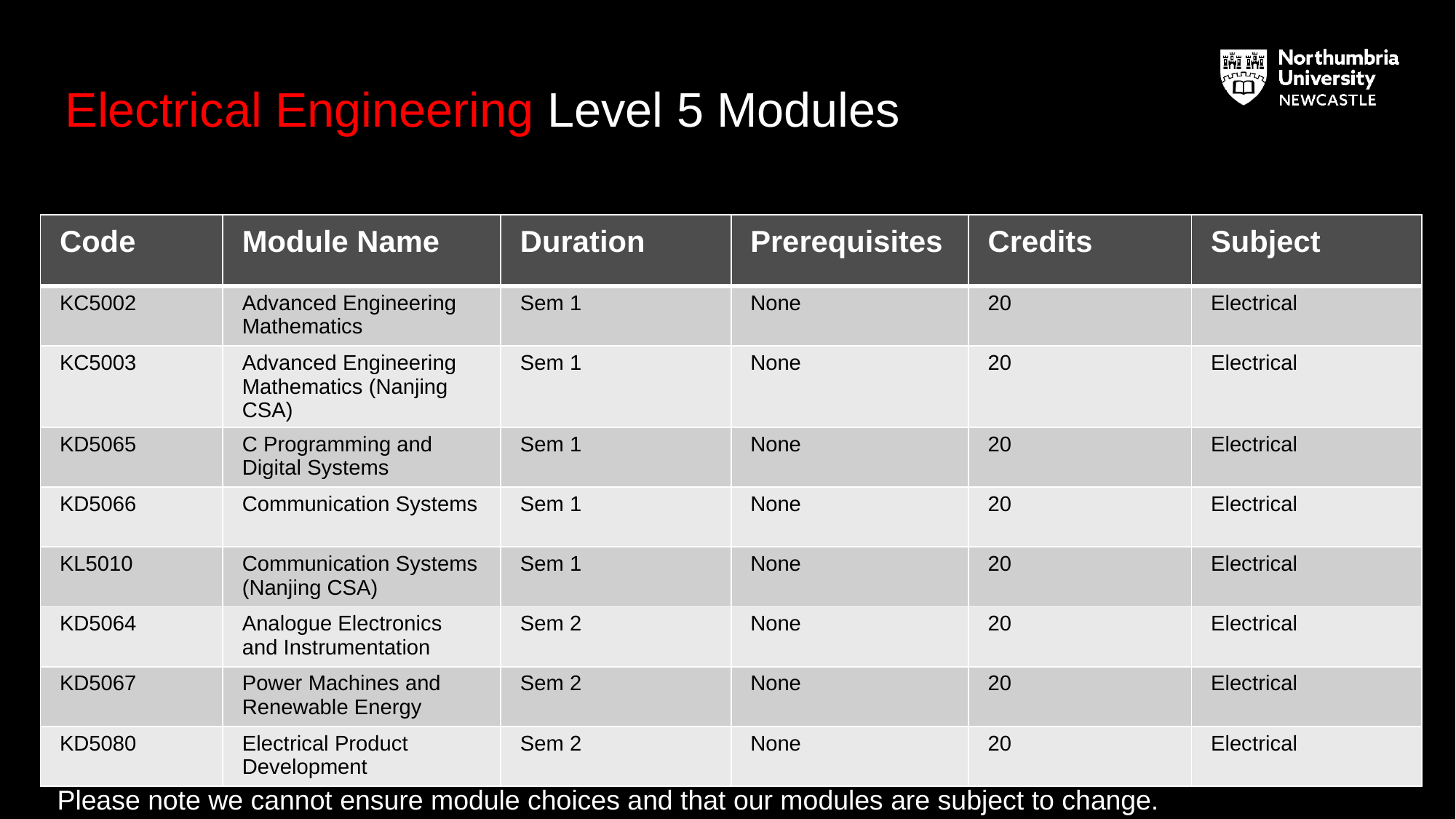

# Electrical Engineering Level 5 Modules
| Code | Module Name | Duration | Prerequisites | Credits | Subject |
| --- | --- | --- | --- | --- | --- |
| KC5002 | Advanced Engineering Mathematics | Sem 1 | None | 20 | Electrical |
| KC5003 | Advanced Engineering Mathematics (Nanjing CSA) | Sem 1 | None | 20 | Electrical |
| KD5065 | C Programming and Digital Systems | Sem 1 | None | 20 | Electrical |
| KD5066 | Communication Systems | Sem 1 | None | 20 | Electrical |
| KL5010 | Communication Systems (Nanjing CSA) | Sem 1 | None | 20 | Electrical |
| KD5064 | Analogue Electronics and Instrumentation | Sem 2 | None | 20 | Electrical |
| KD5067 | Power Machines and Renewable Energy | Sem 2 | None | 20 | Electrical |
| KD5080 | Electrical Product Development | Sem 2 | None | 20 | Electrical |
Please note we cannot ensure module choices and that our modules are subject to change.